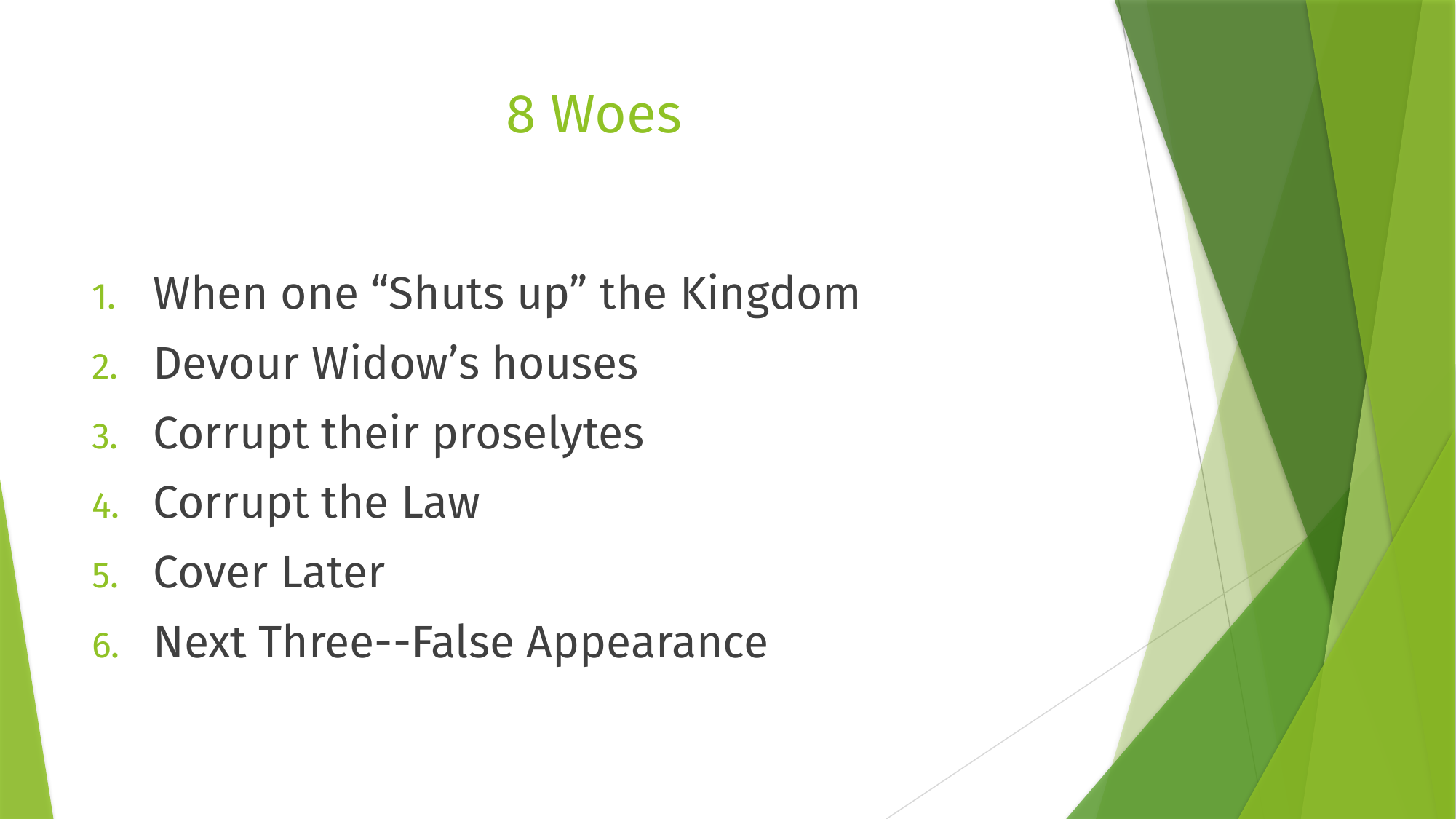

# 8 Woes
When one “Shuts up” the Kingdom
Devour Widow’s houses
Corrupt their proselytes
Corrupt the Law
Cover Later
Next Three--False Appearance